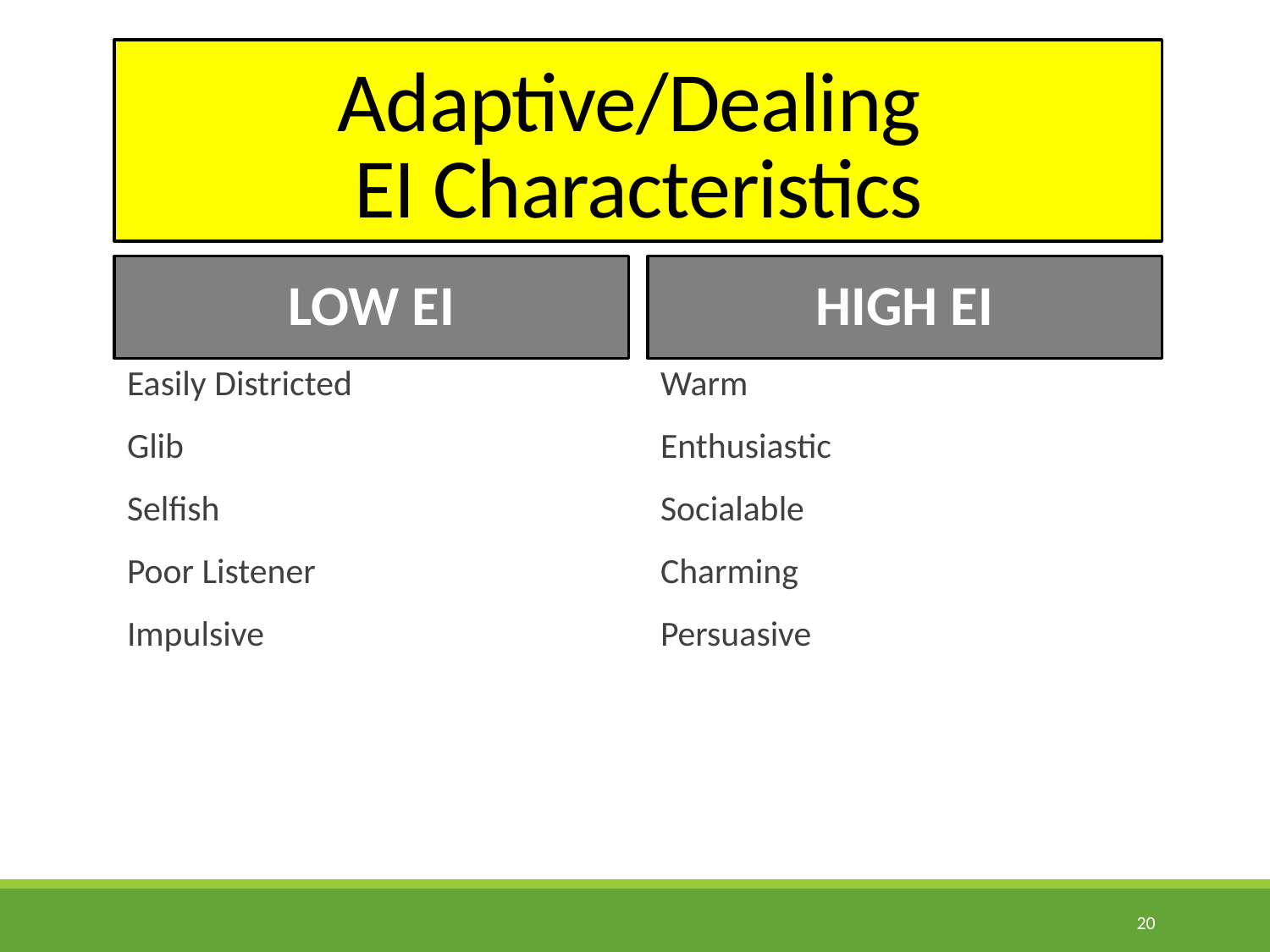

# Adaptive/Dealing EI Characteristics
Low EI
High EI
Easily Districted
Glib
Selfish
Poor Listener
Impulsive
Warm
Enthusiastic
Socialable
Charming
Persuasive
20